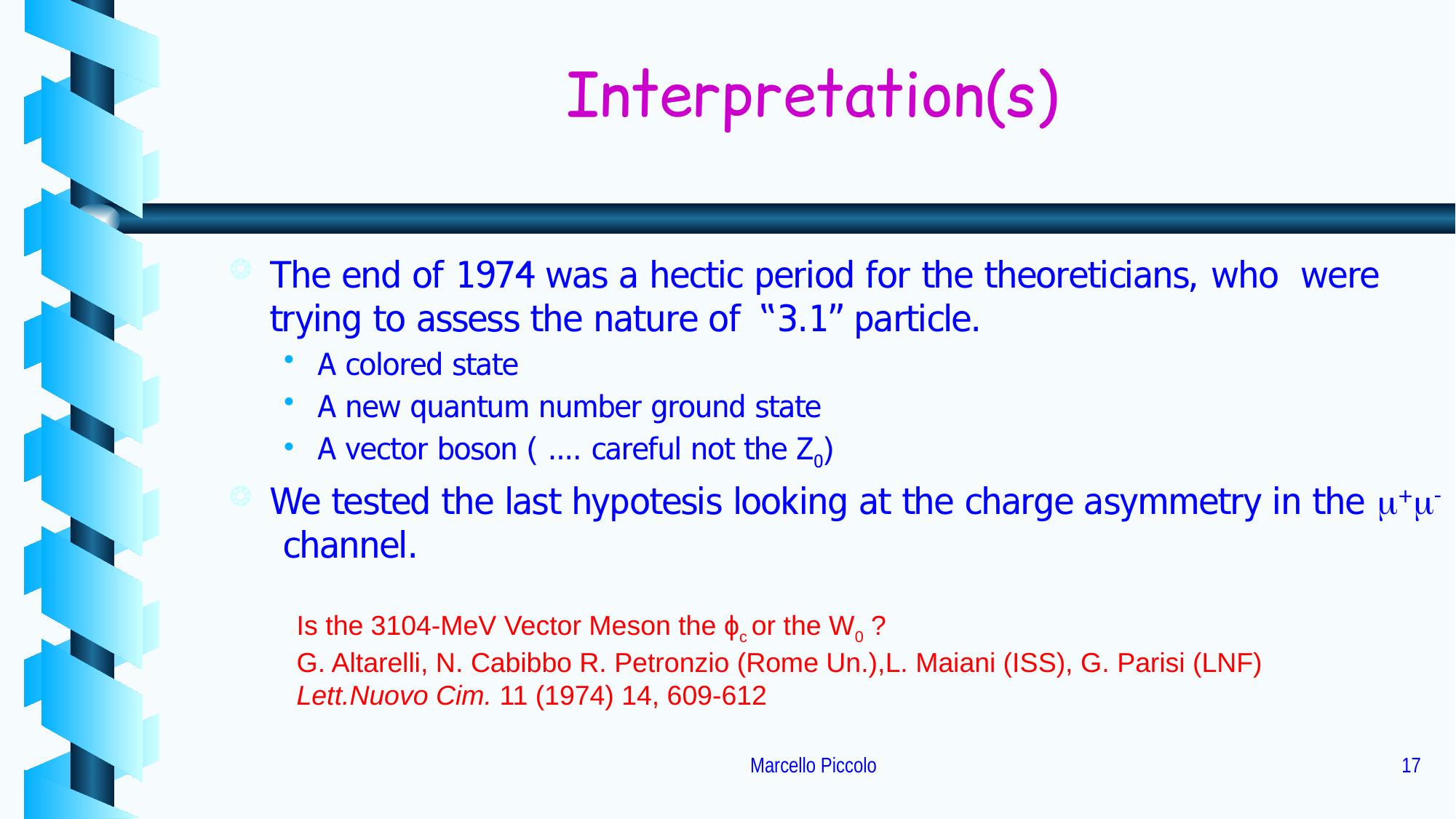

# Interpretation(s)
The end of 1974 was a hectic period for the theoreticians, who  were trying to assess the nature of  “3.1” particle.
A colored state
A new quantum number ground state
A vector boson ( …. careful not the Z0)
We tested the last hypotesis looking at the charge asymmetry in the μ+μ-   channel.

Is the 3104-MeV Vector Meson the ϕc or the W0 ?
G. Altarelli, N. Cabibbo R. Petronzio (Rome Un.),L. Maiani (ISS), G. Parisi (LNF)
Lett.Nuovo Cim. 11 (1974) 14, 609-612

Marcello Piccolo
17